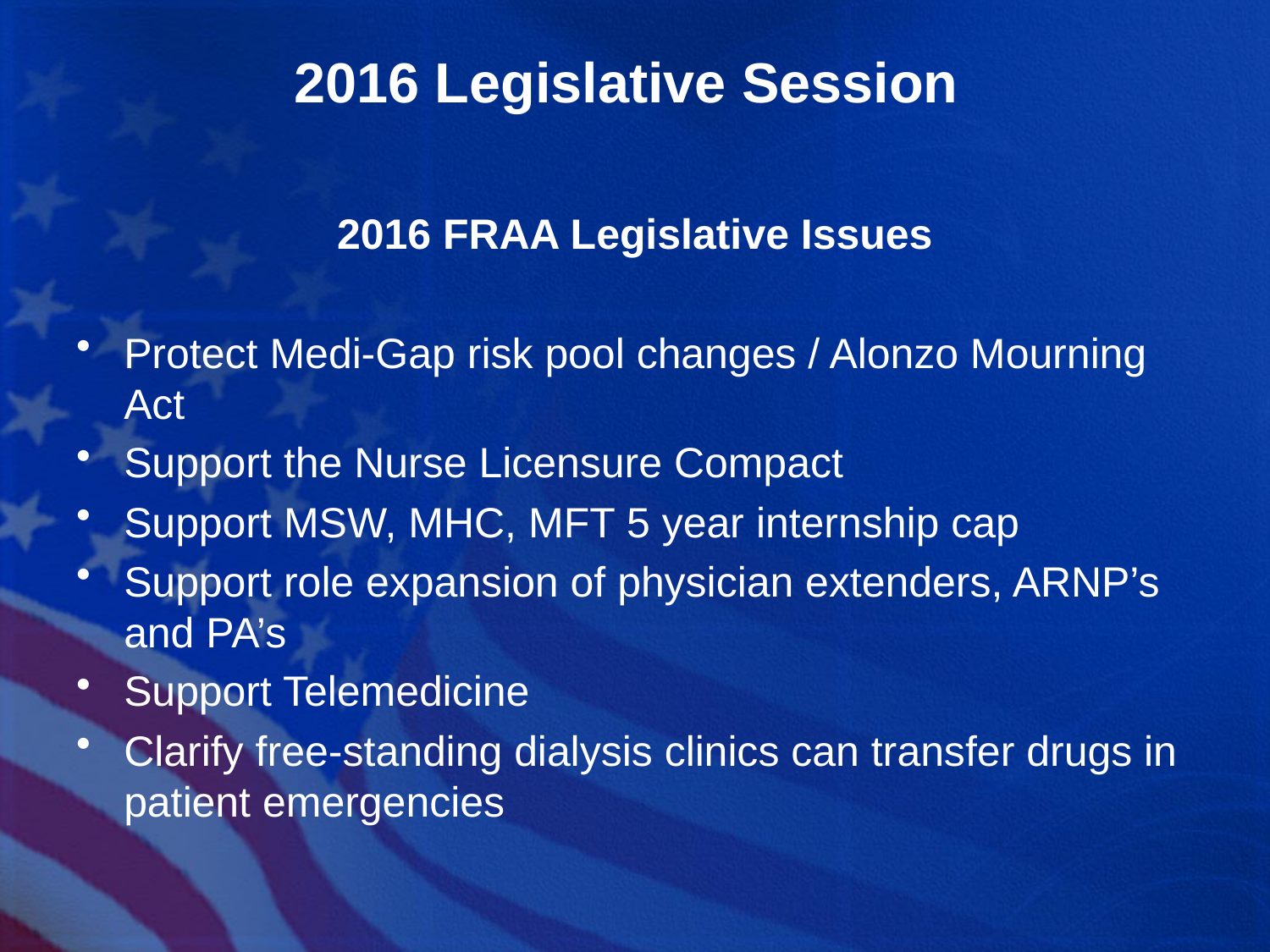

# 2016 Legislative Session
2016 FRAA Legislative Issues

Protect Medi-Gap risk pool changes / Alonzo Mourning Act
Support the Nurse Licensure Compact
Support MSW, MHC, MFT 5 year internship cap
Support role expansion of physician extenders, ARNP’s and PA’s
Support Telemedicine
Clarify free-standing dialysis clinics can transfer drugs in patient emergencies